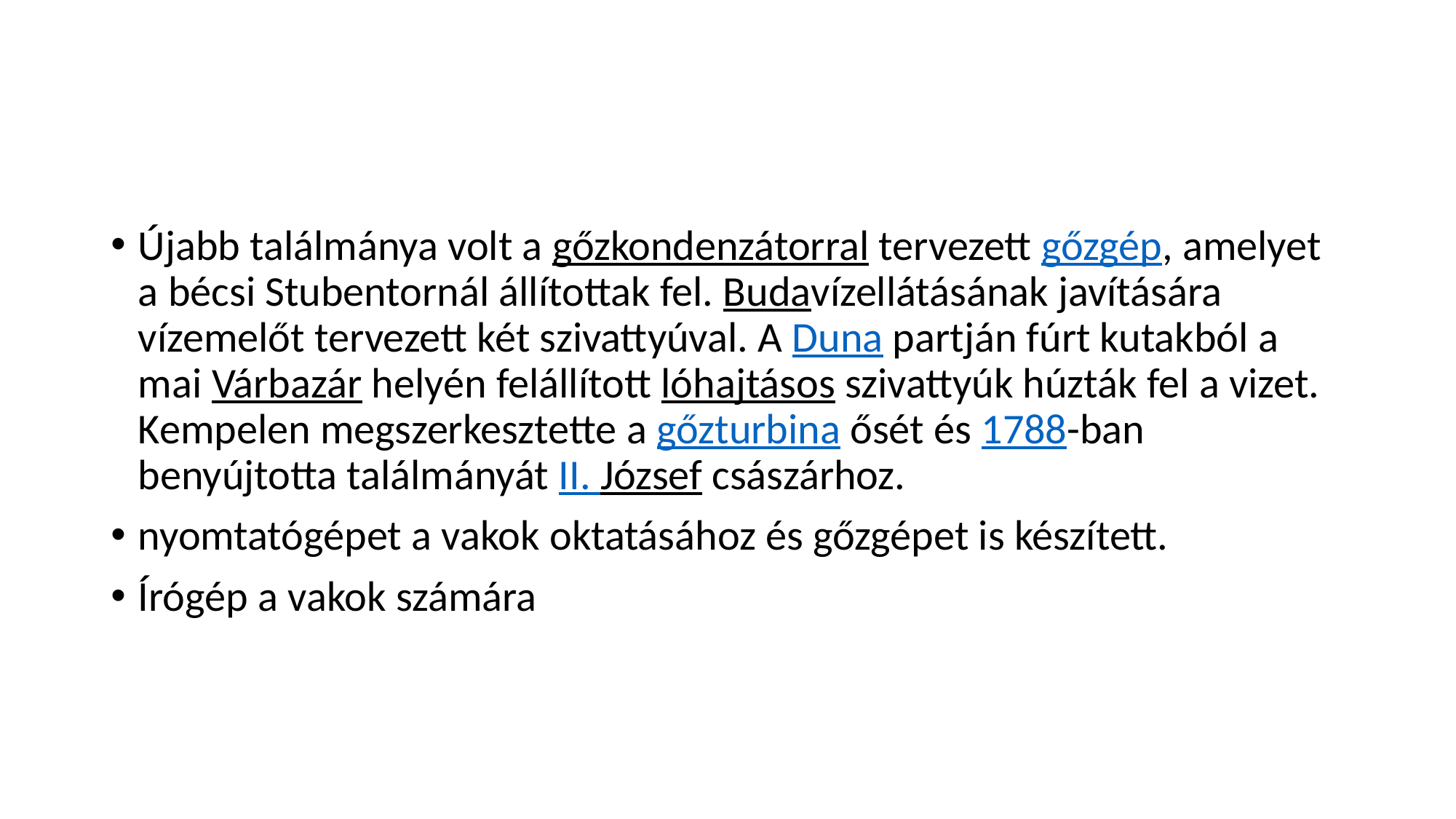

#
Újabb találmánya volt a gőzkondenzátorral tervezett gőzgép, amelyet a bécsi Stubentornál állítottak fel. Budavízellátásának javítására vízemelőt tervezett két szivattyúval. A Duna partján fúrt kutakból a mai Várbazár helyén felállított lóhajtásos szivattyúk húzták fel a vizet. Kempelen megszerkesztette a gőzturbina ősét és 1788-ban benyújtotta találmányát II. József császárhoz.
nyomtatógépet a vakok oktatásához és gőzgépet is készített.
Írógép a vakok számára